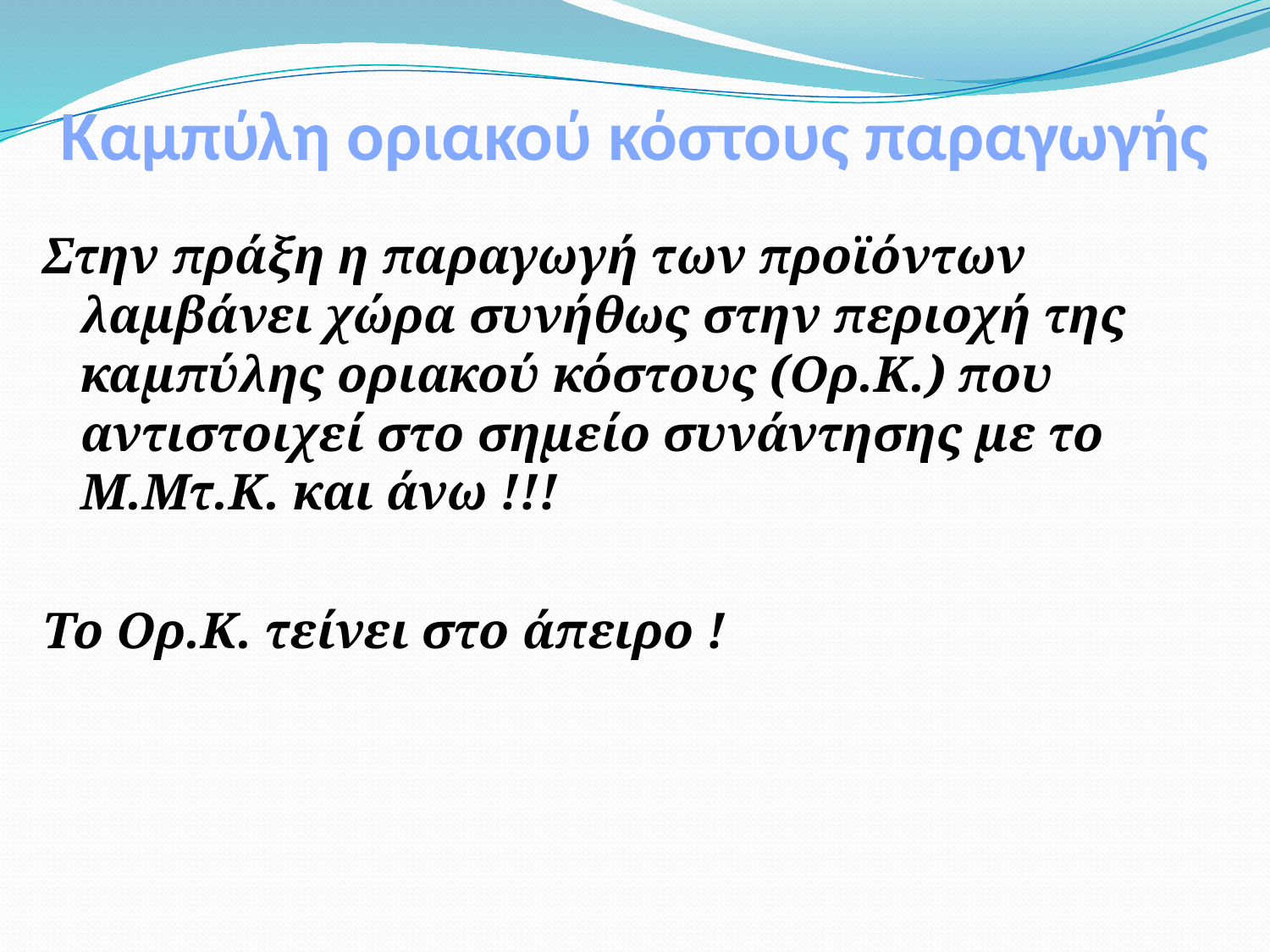

# Καμπύλη οριακού κόστους παραγωγής
Στην πράξη η παραγωγή των προϊόντων λαμβάνει χώρα συνήθως στην περιοχή της καμπύλης οριακού κόστους (Ορ.Κ.) που αντιστοιχεί στο σημείο συνάντησης με το Μ.Μτ.Κ. και άνω !!!

Το Ορ.Κ. τείνει στο άπειρο !